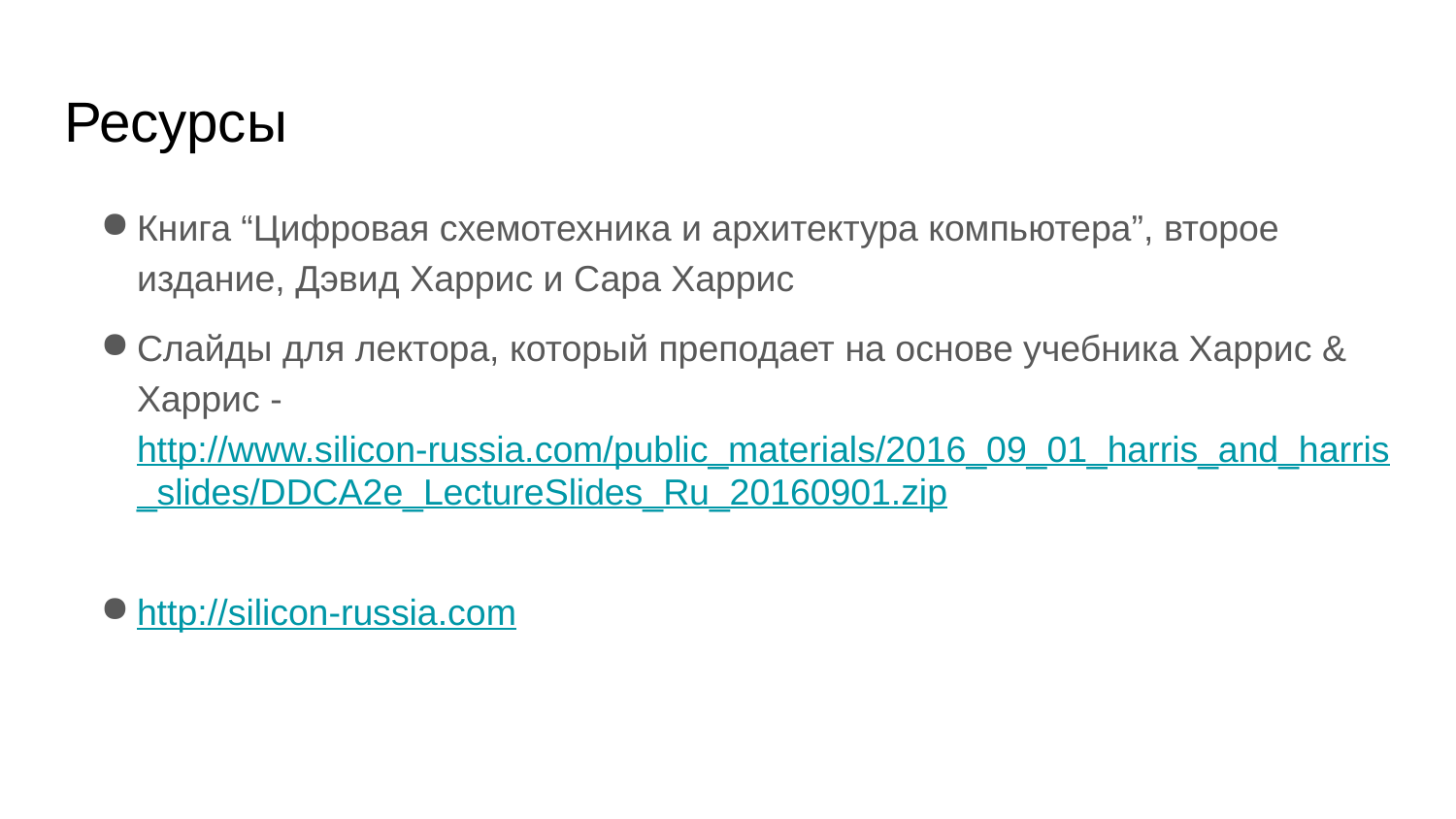

# Ресурсы
Книга “Цифровая схемотехника и архитектура компьютера”, второе издание, Дэвид Харрис и Сара Харрис
Слайды для лектора, который преподает на основе учебника Харрис & Харрис - http://www.silicon-russia.com/public_materials/2016_09_01_harris_and_harris_slides/DDCA2e_LectureSlides_Ru_20160901.zip
http://silicon-russia.com